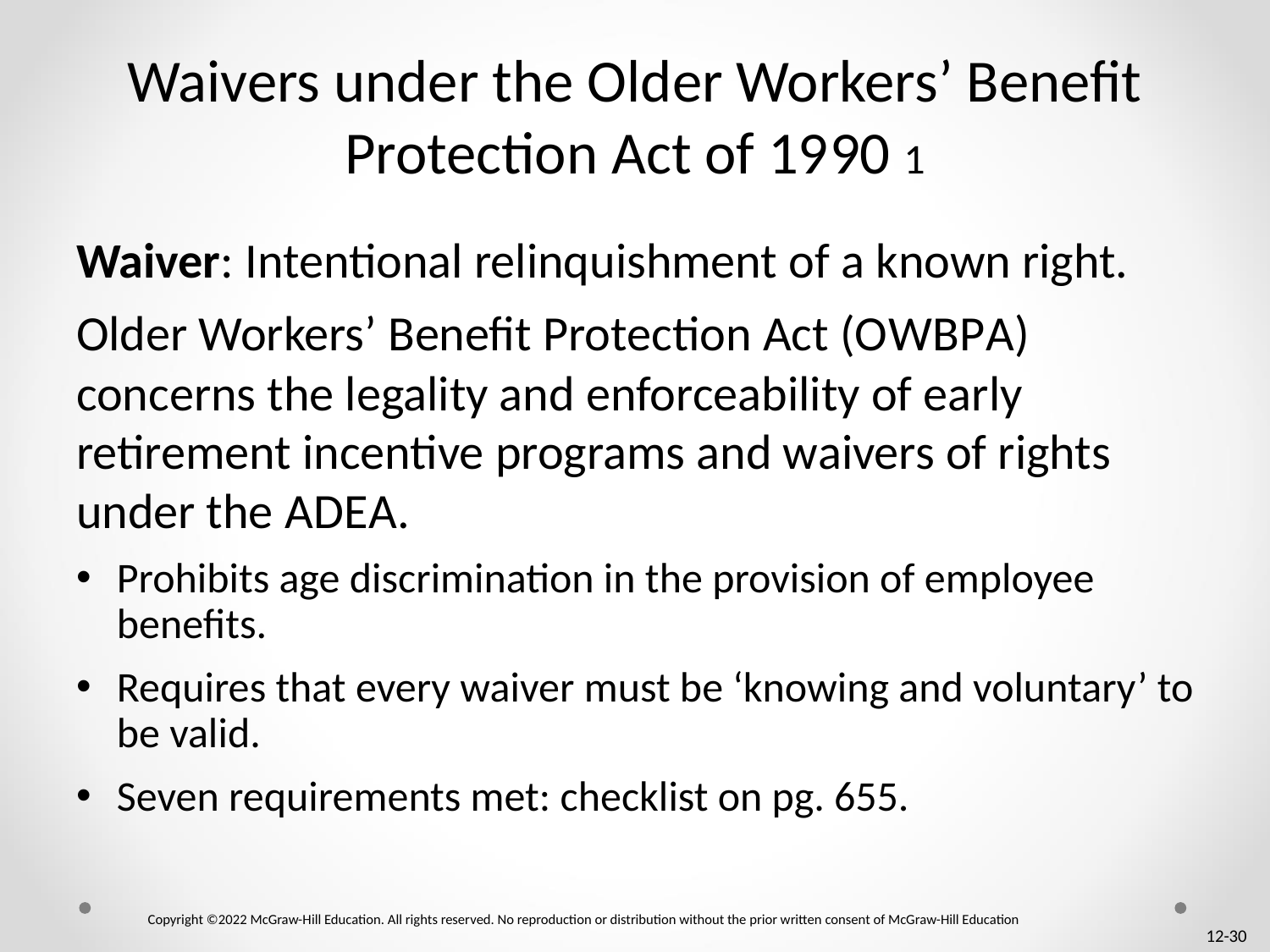

# Waivers under the Older Workers’ Benefit Protection Act of 19 90 1
Waiver: Intentional relinquishment of a known right.
Older Workers’ Benefit Protection Act (O W B P A) concerns the legality and enforceability of early retirement incentive programs and waivers of rights under the A D E A.
Prohibits age discrimination in the provision of employee benefits.
Requires that every waiver must be ‘knowing and voluntary’ to be valid.
Seven requirements met: checklist on pg. 655.